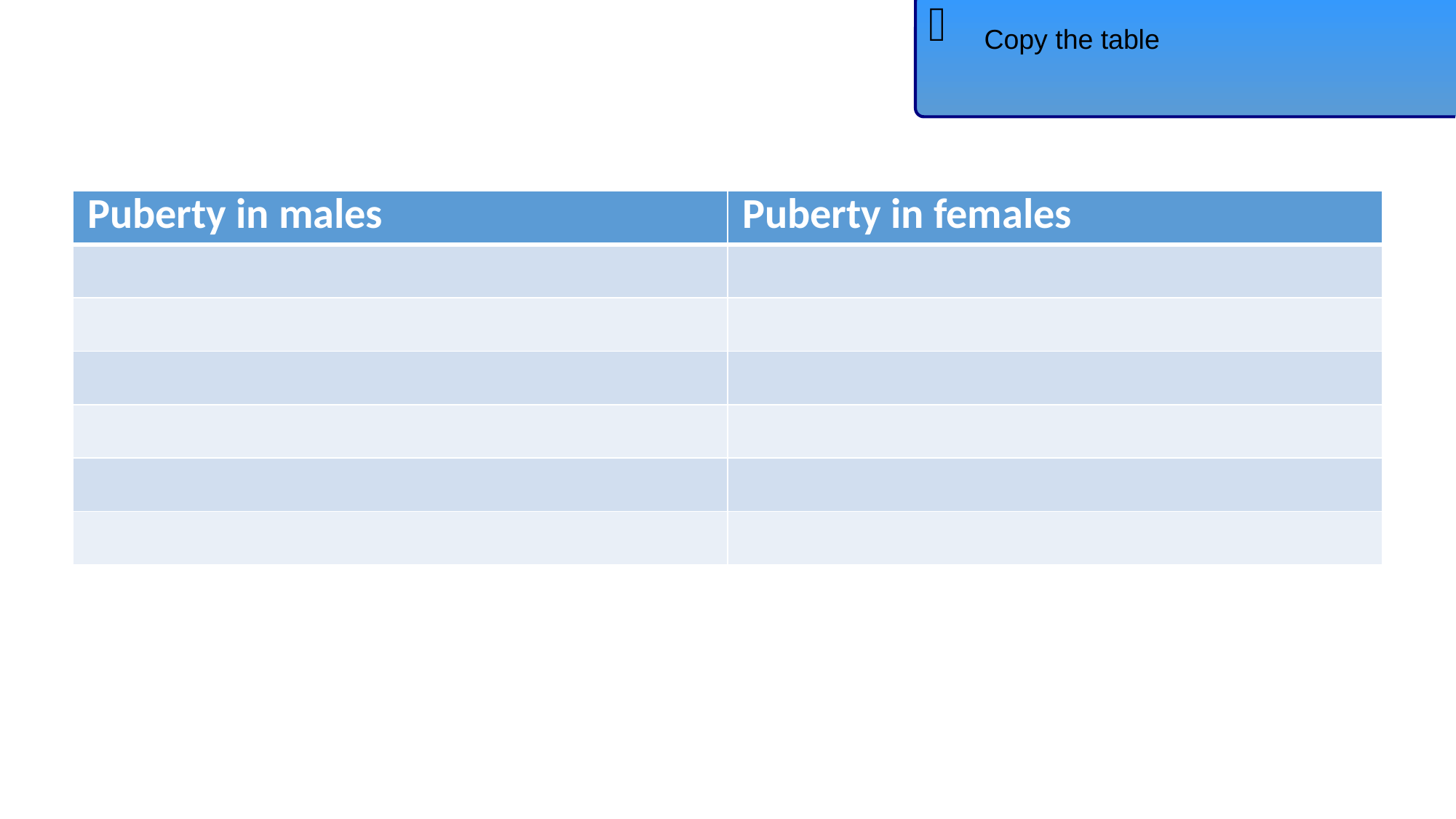

Copy the table
#
| Puberty in males | Puberty in females |
| --- | --- |
|  |  |
|  |  |
|  |  |
|  |  |
|  |  |
|  |  |